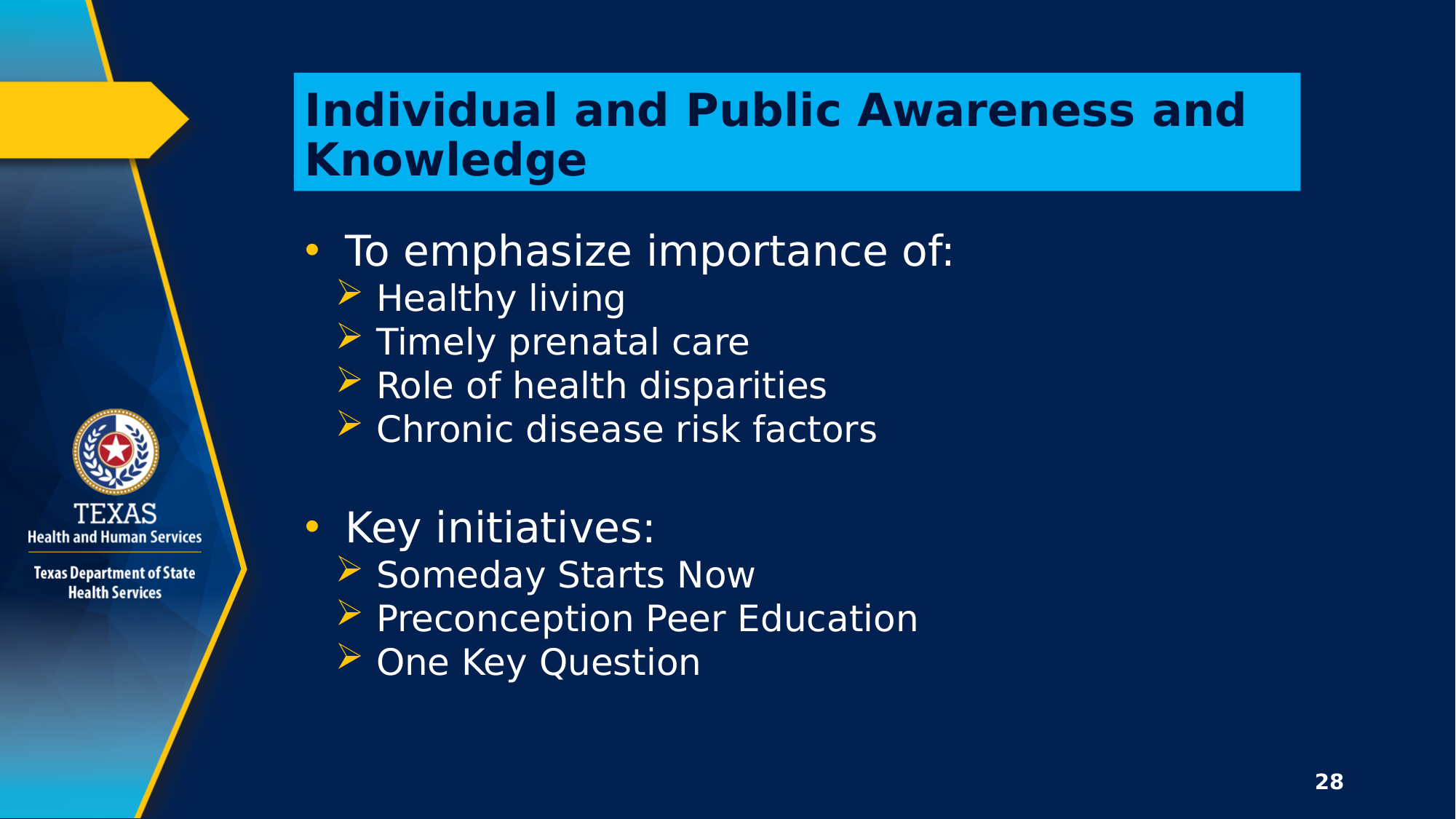

# Individual and Public Awareness and Knowledge
To emphasize importance of:
Healthy living
Timely prenatal care
Role of health disparities
Chronic disease risk factors

Key initiatives:
Someday Starts Now
Preconception Peer Education
One Key Question

28